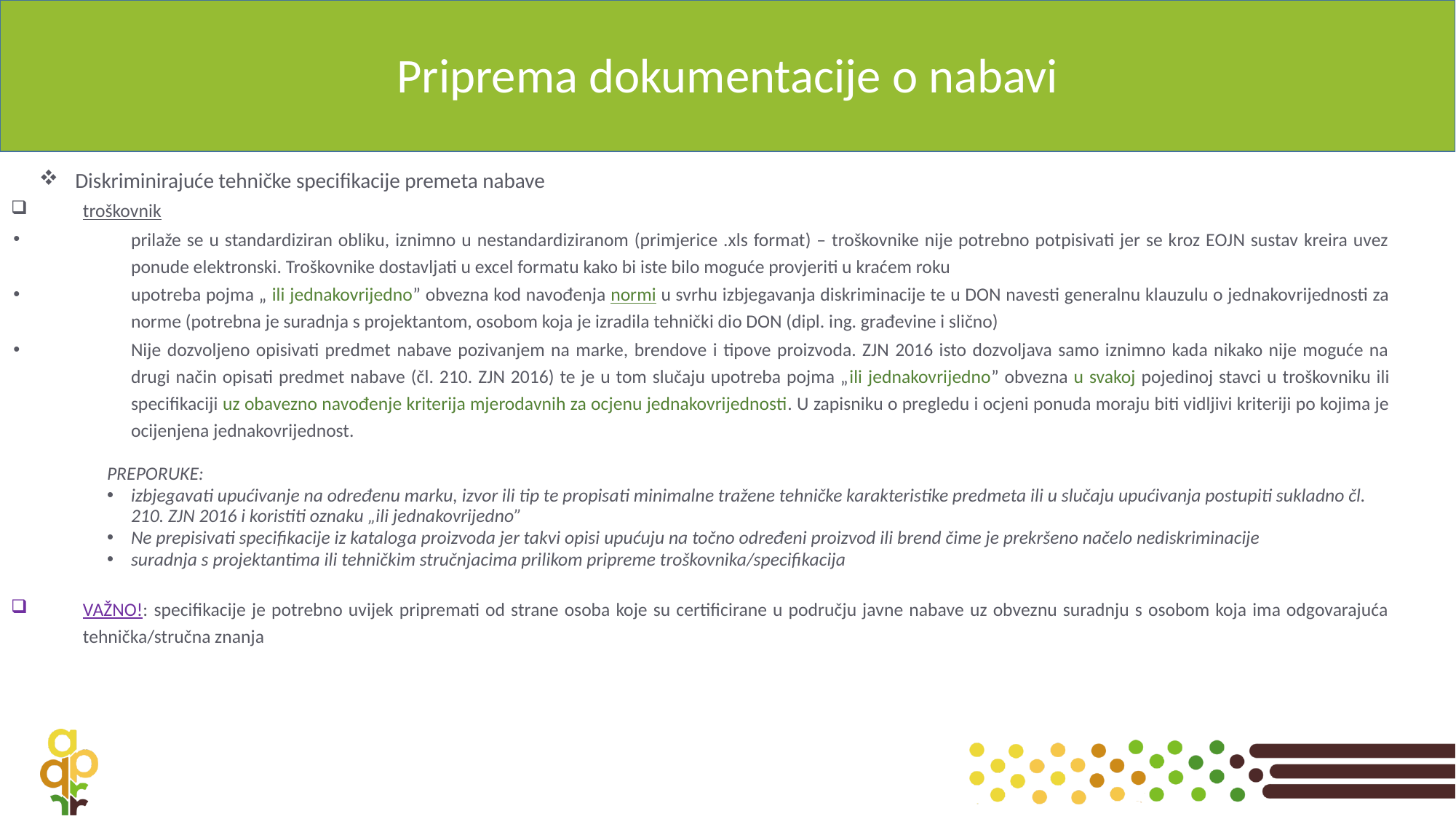

# Priprema dokumentacije o nabavi

Diskriminirajuće tehničke specifikacije premeta nabave
troškovnik
prilaže se u standardiziran obliku, iznimno u nestandardiziranom (primjerice .xls format) – troškovnike nije potrebno potpisivati jer se kroz EOJN sustav kreira uvez ponude elektronski. Troškovnike dostavljati u excel formatu kako bi iste bilo moguće provjeriti u kraćem roku
upotreba pojma „ ili jednakovrijedno” obvezna kod navođenja normi u svrhu izbjegavanja diskriminacije te u DON navesti generalnu klauzulu o jednakovrijednosti za norme (potrebna je suradnja s projektantom, osobom koja je izradila tehnički dio DON (dipl. ing. građevine i slično)
Nije dozvoljeno opisivati predmet nabave pozivanjem na marke, brendove i tipove proizvoda. ZJN 2016 isto dozvoljava samo iznimno kada nikako nije moguće na drugi način opisati predmet nabave (čl. 210. ZJN 2016) te je u tom slučaju upotreba pojma „ili jednakovrijedno” obvezna u svakoj pojedinoj stavci u troškovniku ili specifikaciji uz obavezno navođenje kriterija mjerodavnih za ocjenu jednakovrijednosti. U zapisniku o pregledu i ocjeni ponuda moraju biti vidljivi kriteriji po kojima je ocijenjena jednakovrijednost.

PREPORUKE:
izbjegavati upućivanje na određenu marku, izvor ili tip te propisati minimalne tražene tehničke karakteristike predmeta ili u slučaju upućivanja postupiti sukladno čl. 210. ZJN 2016 i koristiti oznaku „ili jednakovrijedno”
Ne prepisivati specifikacije iz kataloga proizvoda jer takvi opisi upućuju na točno određeni proizvod ili brend čime je prekršeno načelo nediskriminacije
suradnja s projektantima ili tehničkim stručnjacima prilikom pripreme troškovnika/specifikacija

VAŽNO!: specifikacije je potrebno uvijek pripremati od strane osoba koje su certificirane u području javne nabave uz obveznu suradnju s osobom koja ima odgovarajuća tehnička/stručna znanja